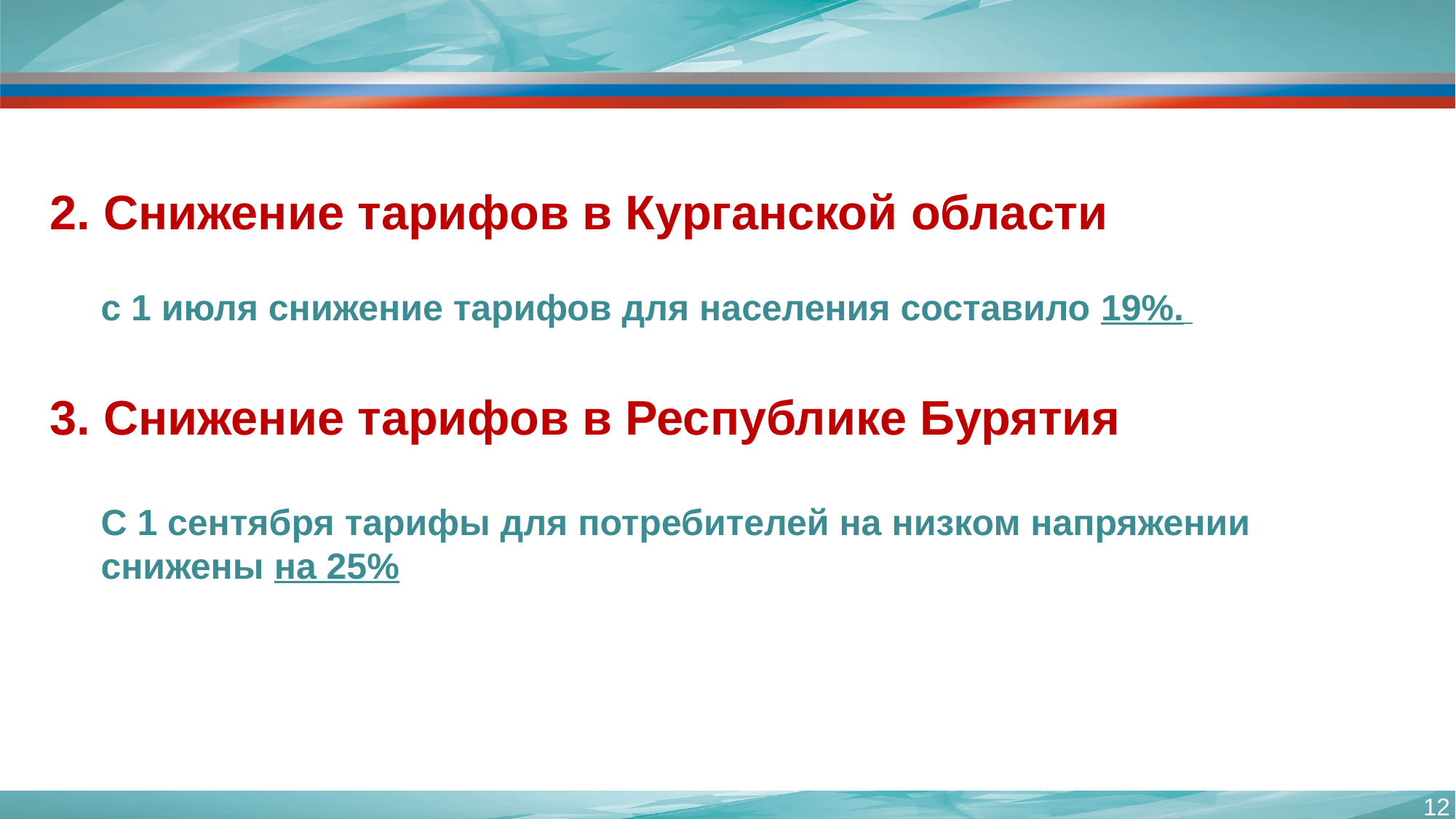

2. Снижение тарифов в Курганской области
с 1 июля снижение тарифов для населения составило 19%.
3. Снижение тарифов в Республике Бурятия
С 1 сентября тарифы для потребителей на низком напряжении снижены на 25%
12